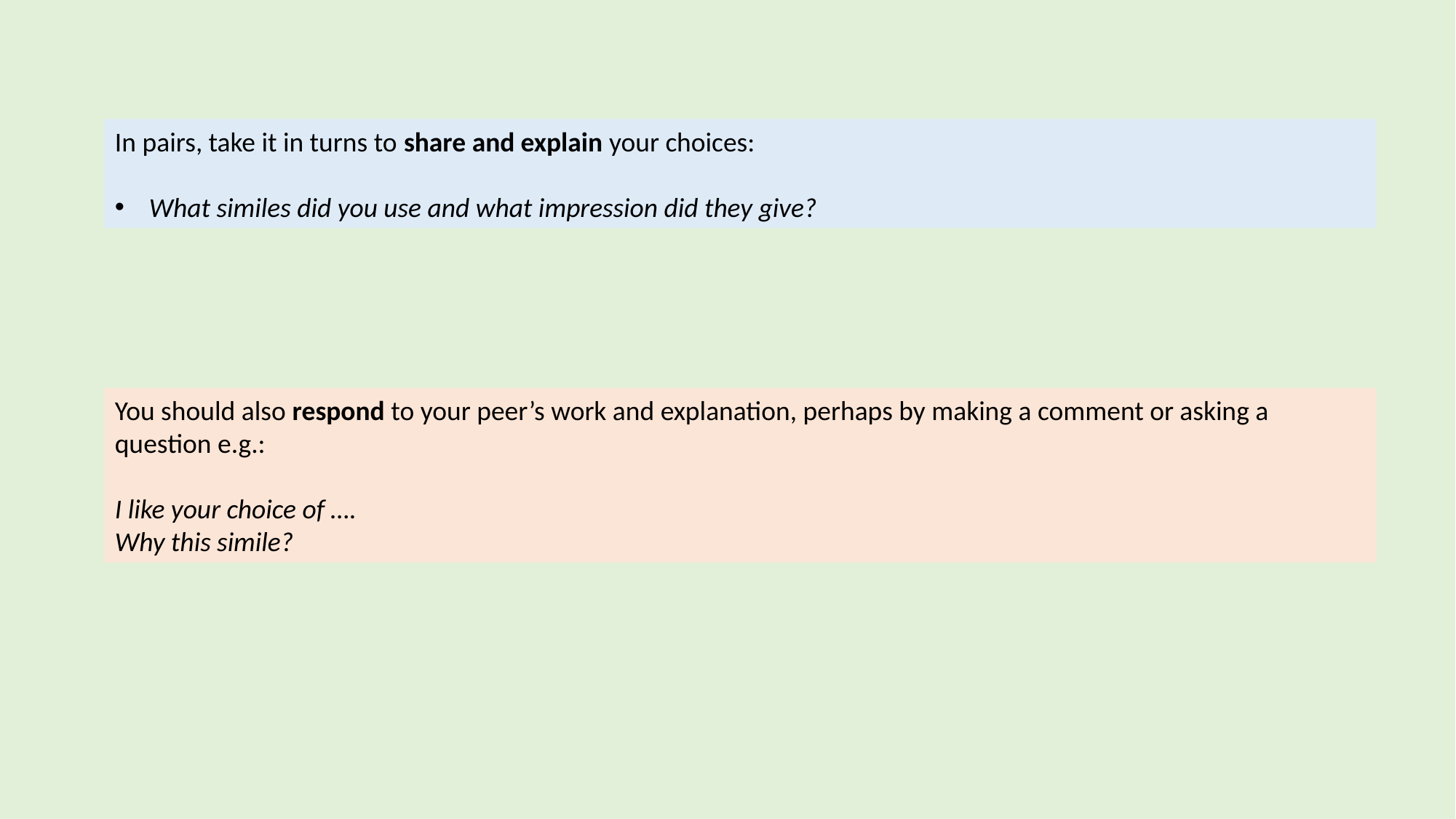

In pairs, take it in turns to share and explain your choices:

What similes did you use and what impression did they give?
You should also respond to your peer’s work and explanation, perhaps by making a comment or asking a question e.g.:

I like your choice of ….
Why this simile?